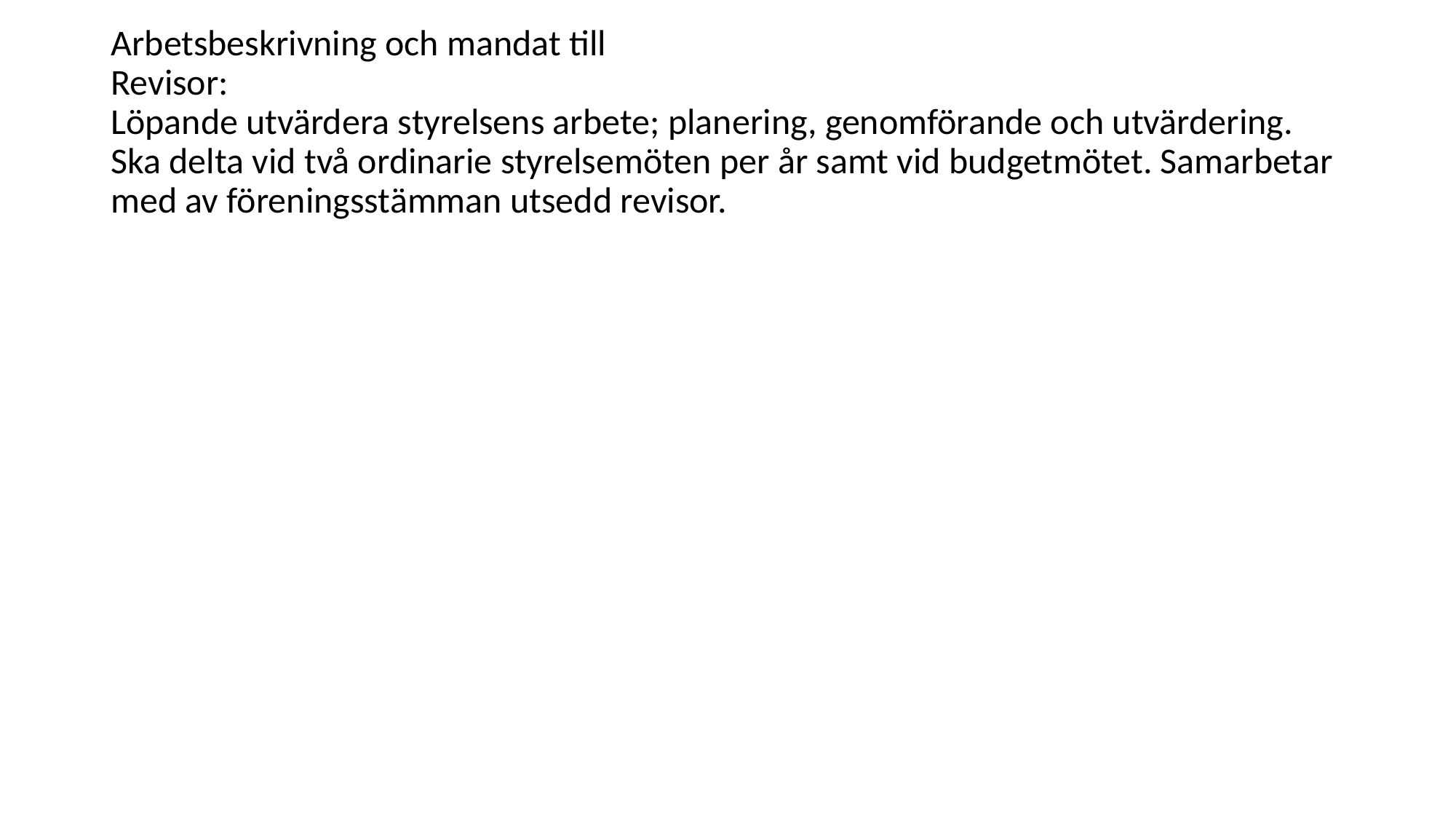

# Arbetsbeskrivning och mandat till Revisor: Löpande utvärdera styrelsens arbete; planering, genomförande och utvärdering. Ska delta vid två ordinarie styrelsemöten per år samt vid budgetmötet. Samarbetar med av föreningsstämman utsedd revisor.